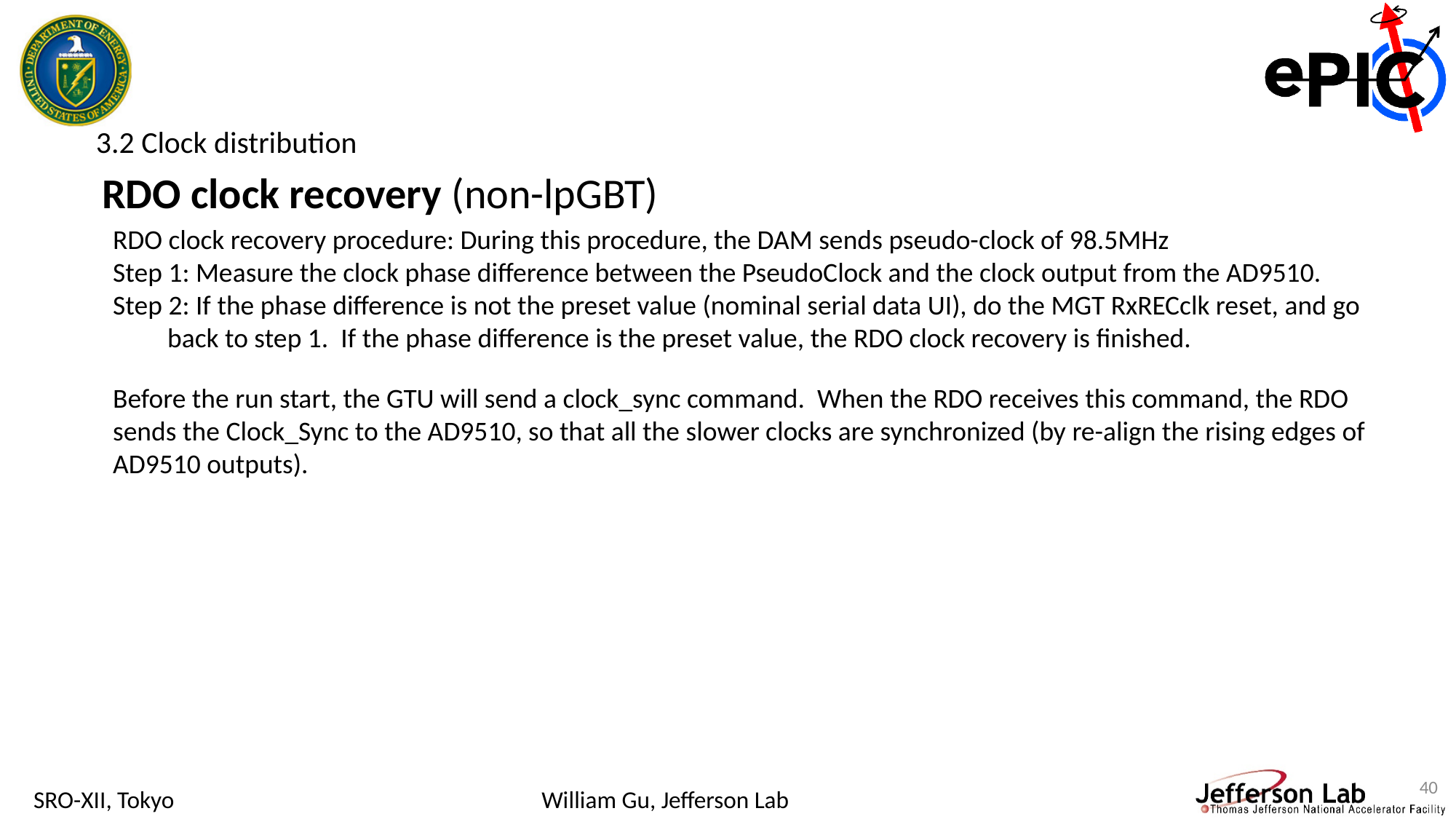

3.2 Clock distribution
RDO clock recovery (non-lpGBT)
RDO clock recovery procedure: During this procedure, the DAM sends pseudo-clock of 98.5MHz
Step 1: Measure the clock phase difference between the PseudoClock and the clock output from the AD9510.
Step 2: If the phase difference is not the preset value (nominal serial data UI), do the MGT RxRECclk reset, and go back to step 1.  If the phase difference is the preset value, the RDO clock recovery is finished.
Before the run start, the GTU will send a clock_sync command.  When the RDO receives this command, the RDO sends the Clock_Sync to the AD9510, so that all the slower clocks are synchronized (by re-align the rising edges of AD9510 outputs).
40